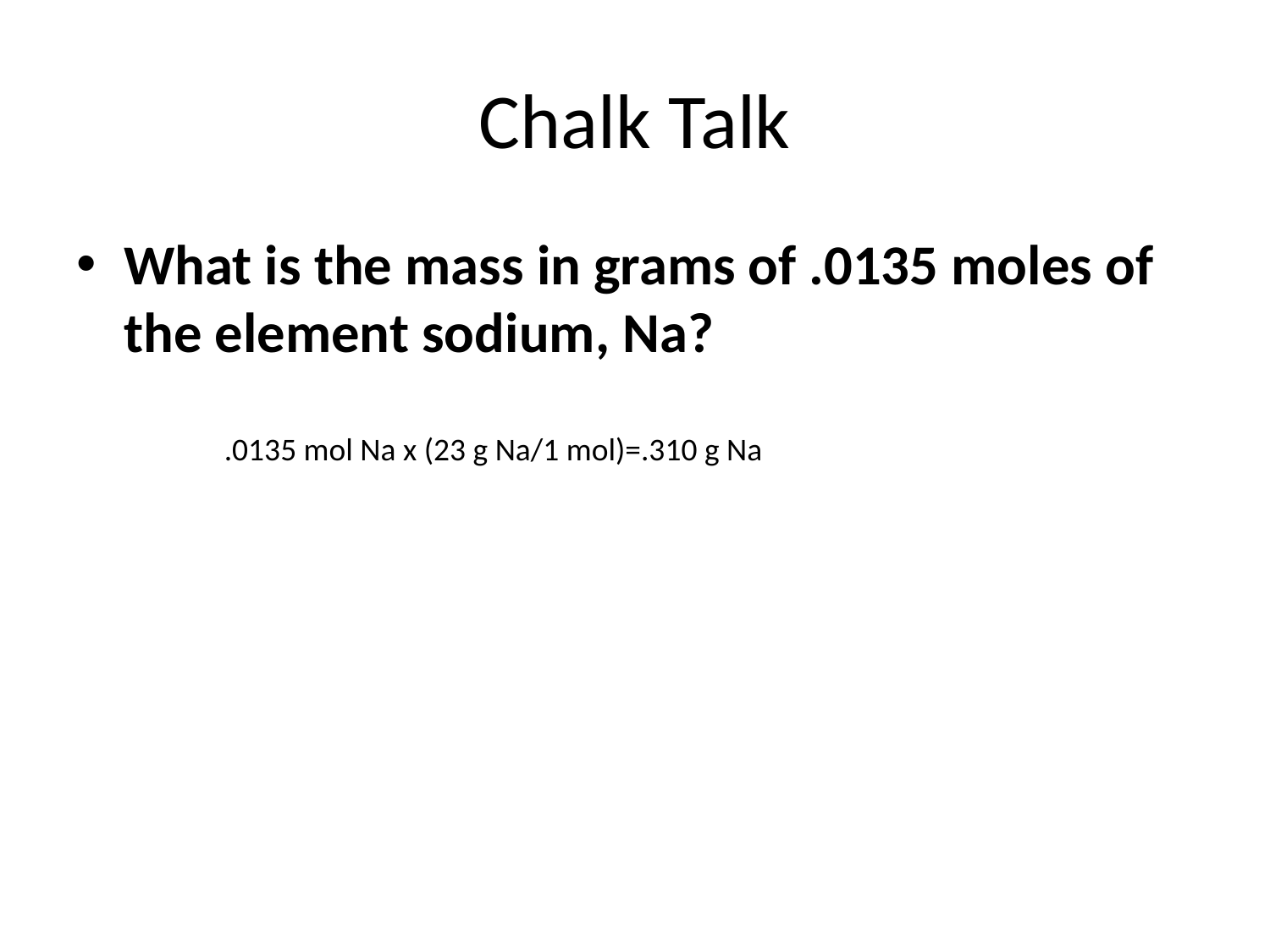

# Chalk Talk
What is the mass in grams of .0135 moles of the element sodium, Na?

.0135 mol Na x (23 g Na/1 mol)=.310 g Na